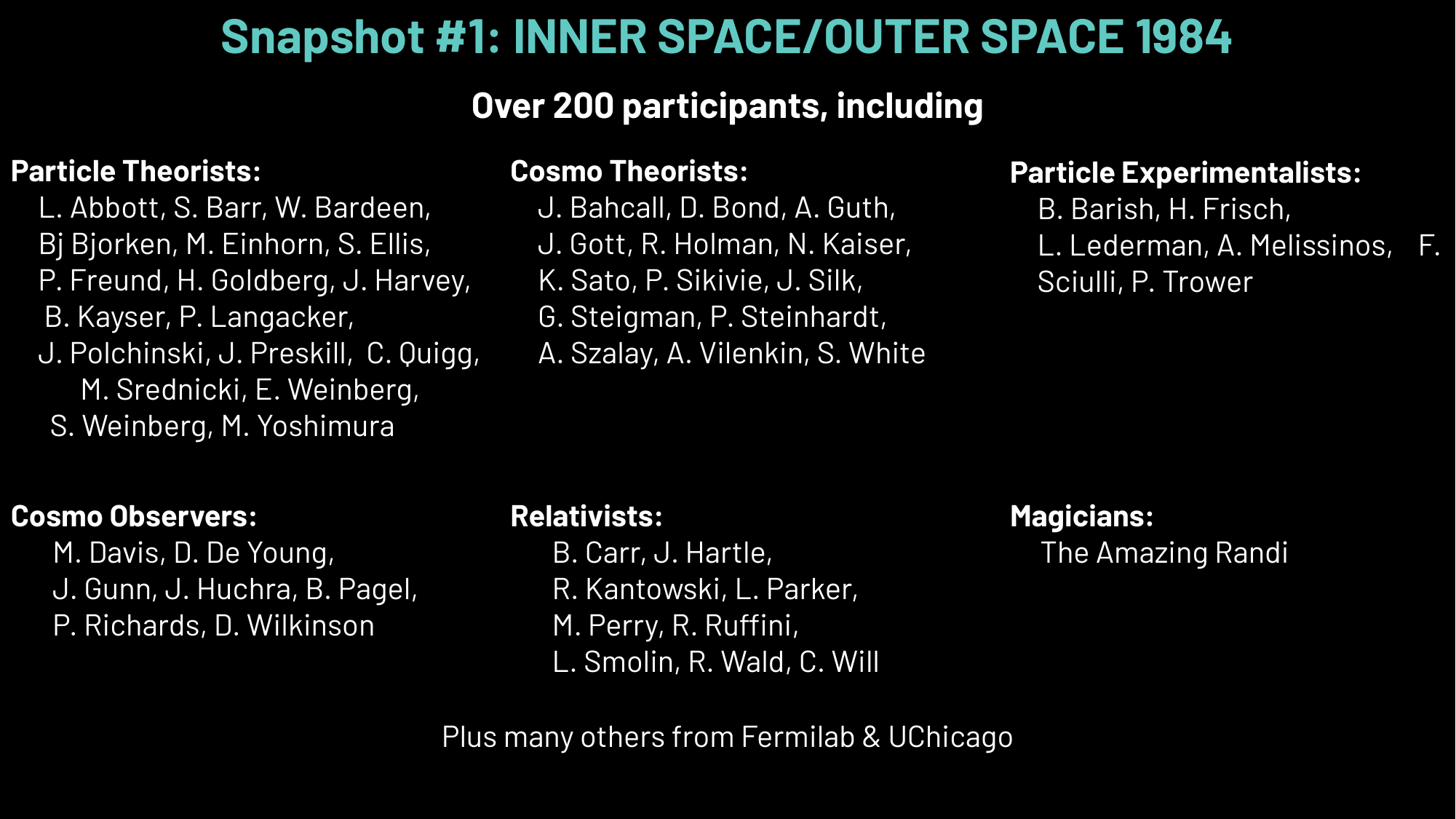

Snapshot #1: Inner Space/Outer Space 1984
Over 200 participants, including
Particle Theorists:
L. Abbott, S. Barr, W. Bardeen,       Bj Bjorken, M. Einhorn, S. Ellis,      P. Freund, H. Goldberg, J. Harvey,
 B. Kayser, P. Langacker,                    J. Polchinski, J. Preskill,  C. Quigg,         M. Srednicki, E. Weinberg,              S. Weinberg, M. Yoshimura
Cosmo Theorists:
J. Bahcall, D. Bond, A. Guth,     J. Gott, R. Holman, N. Kaiser,  K. Sato, P. Sikivie, J. Silk,           G. Steigman, P. Steinhardt,      A. Szalay, A. Vilenkin, S. White
Particle Experimentalists:
B. Barish, H. Frisch,                     L. Lederman, A. Melissinos,    F. Sciulli, P. Trower
Cosmo Observers:
M. Davis, D. De Young,              J. Gunn, J. Huchra, B. Pagel,  P. Richards, D. Wilkinson
Relativists:
B. Carr, J. Hartle,                      R. Kantowski, L. Parker,        M. Perry, R. Ruffini,                  L. Smolin, R. Wald, C. Will
Magicians:
     The Amazing Randi
Plus many others from Fermilab & UChicago